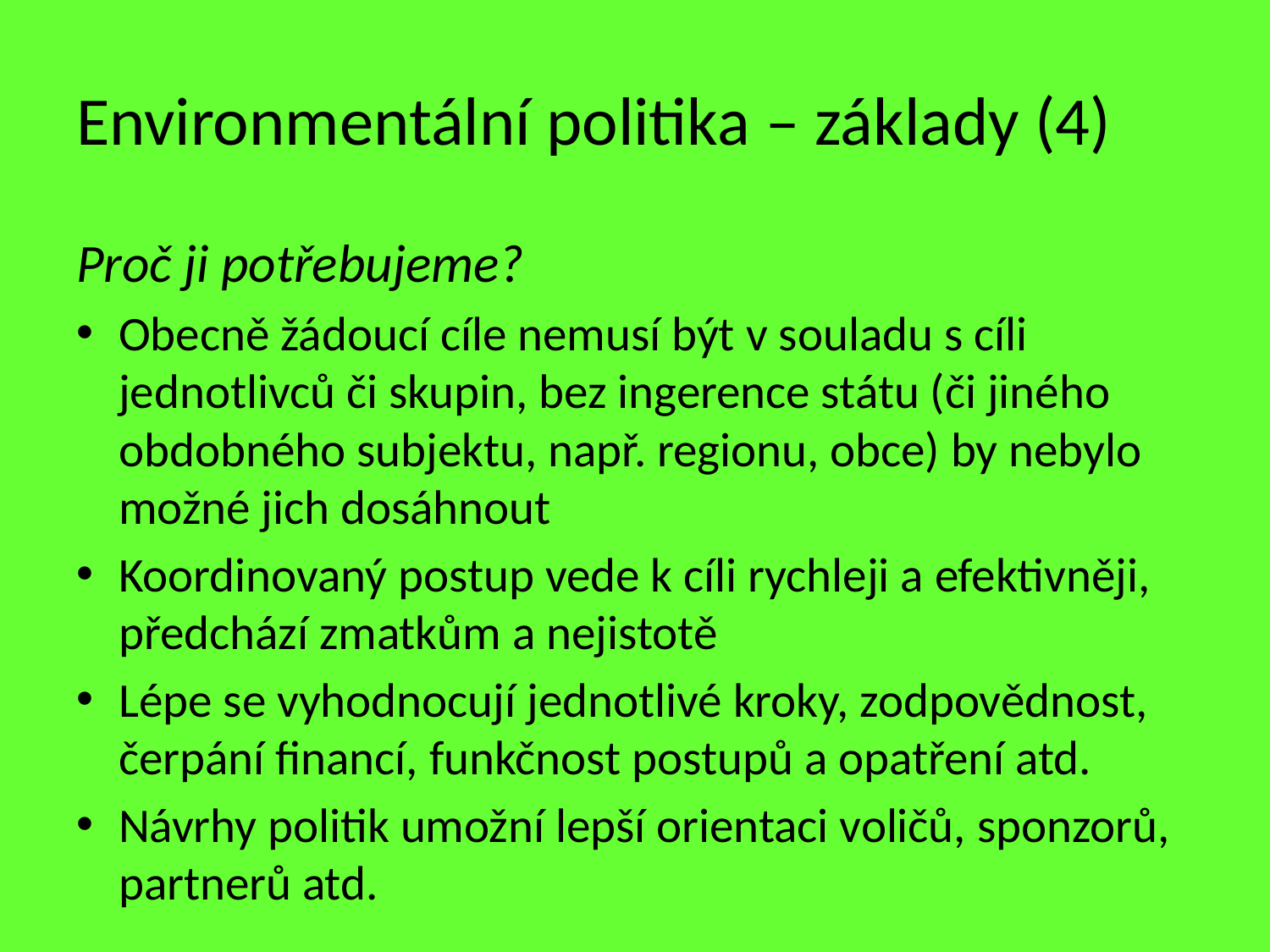

# Environmentální politika – základy (4)
Proč ji potřebujeme?
Obecně žádoucí cíle nemusí být v souladu s cíli jednotlivců či skupin, bez ingerence státu (či jiného obdobného subjektu, např. regionu, obce) by nebylo možné jich dosáhnout
Koordinovaný postup vede k cíli rychleji a efektivněji, předchází zmatkům a nejistotě
Lépe se vyhodnocují jednotlivé kroky, zodpovědnost, čerpání financí, funkčnost postupů a opatření atd.
Návrhy politik umožní lepší orientaci voličů, sponzorů, partnerů atd.